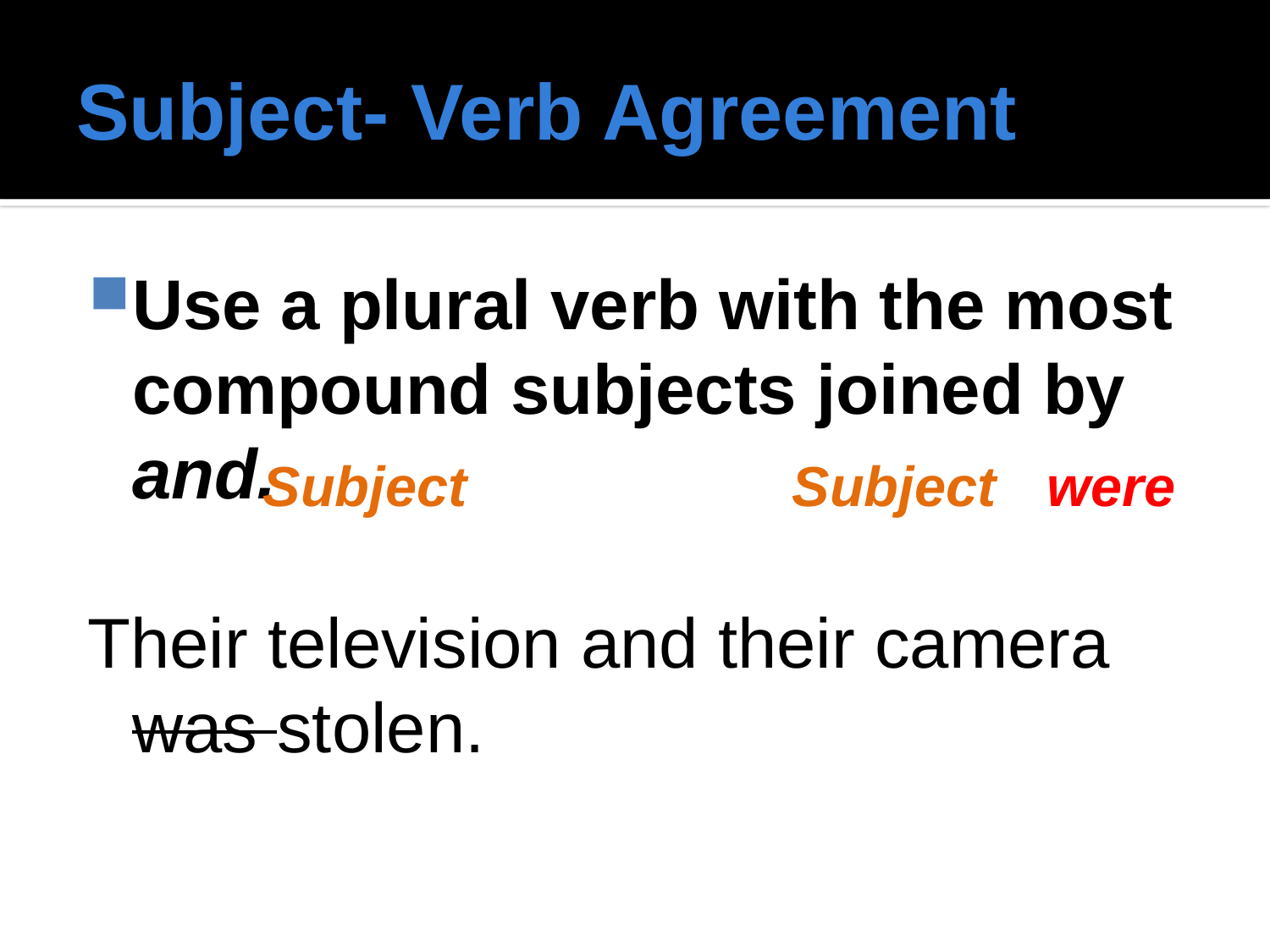

# Subject- Verb Agreement
Use a plural verb with the most compound subjects joined by and.

Their television and their camera was stolen.

Subject
Subject
were